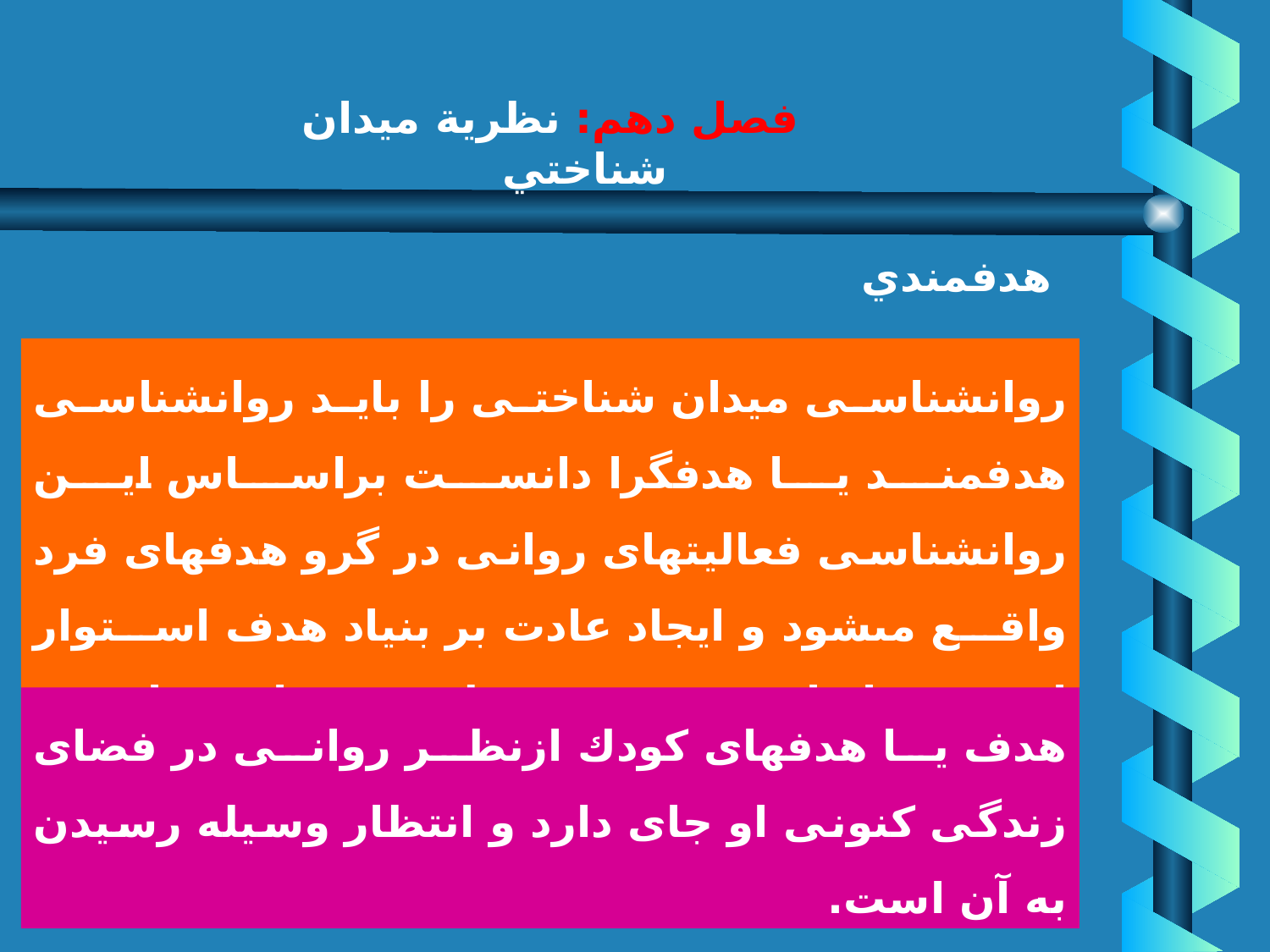

# فصل دهم: نظرية ميدان شناختي
هدفمندي
روان‏شناسى ميدان شناختى را بايد روان‏شناسى هدفمند يا هدفگرا دانست براساس اين‏ روان‏شناسى فعاليتهاى روانى در گرو هدفهاى فرد واقع مى‏شود و ايجاد عادت بر بنياد هدف استوار است. بنابراين، هدف در نظريه ميدان شناختى كانون مركزى يا عامل مورد توجه است.
هدف يا هدفهاى كودك ازنظر روانى در فضاى زندگى كنونى او جاى دارد و انتظار وسيله رسيدن به آن است.